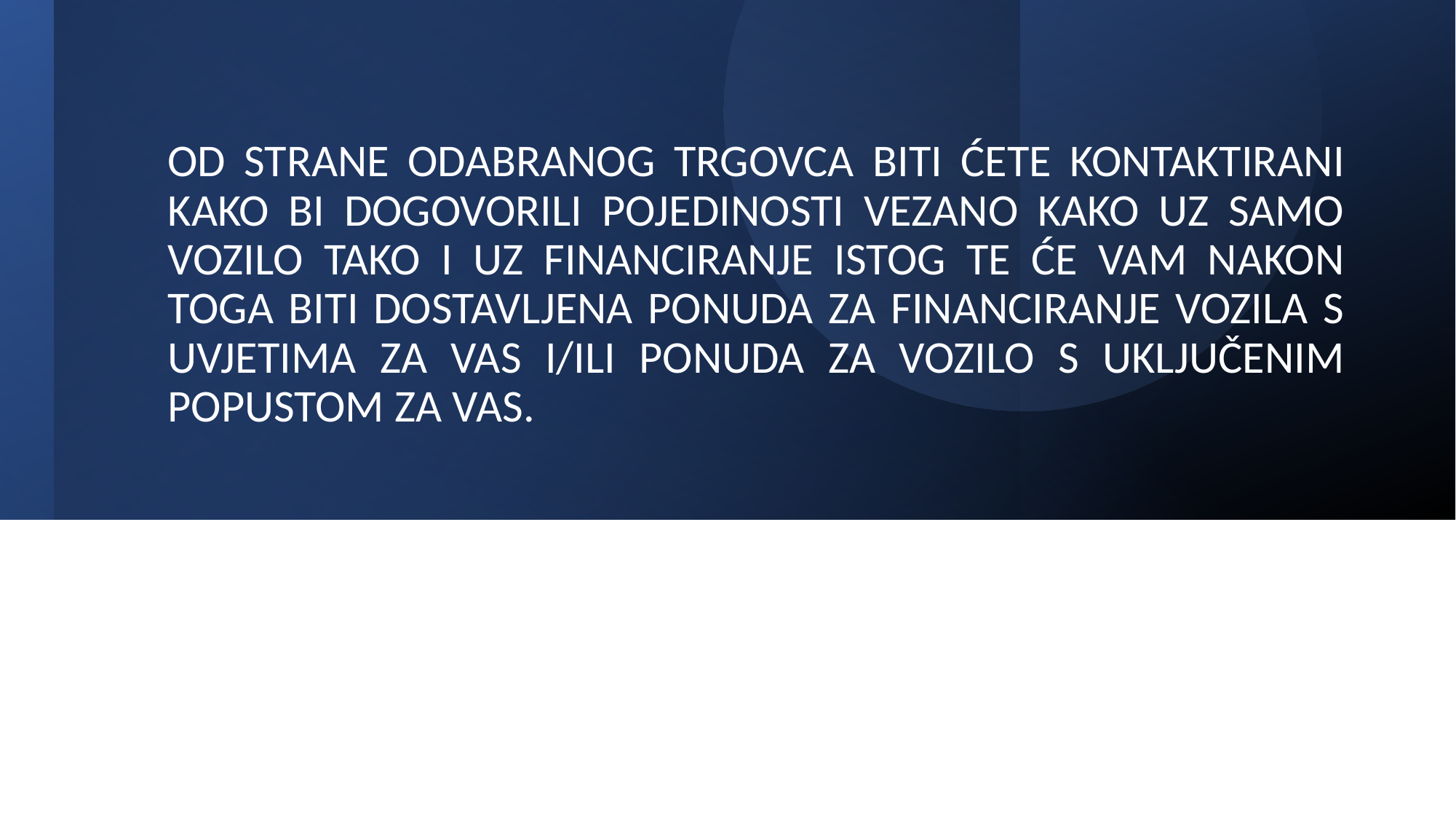

# OD STRANE ODABRANOG TRGOVCA BITI ĆETE KONTAKTIRANI KAKO BI DOGOVORILI POJEDINOSTI VEZANO KAKO UZ SAMO VOZILO TAKO I UZ FINANCIRANJE ISTOG TE ĆE VAM NAKON TOGA BITI DOSTAVLJENA PONUDA ZA FINANCIRANJE VOZILA S UVJETIMA ZA VAS I/ILI PONUDA ZA VOZILO S UKLJUČENIM POPUSTOM ZA VAS.